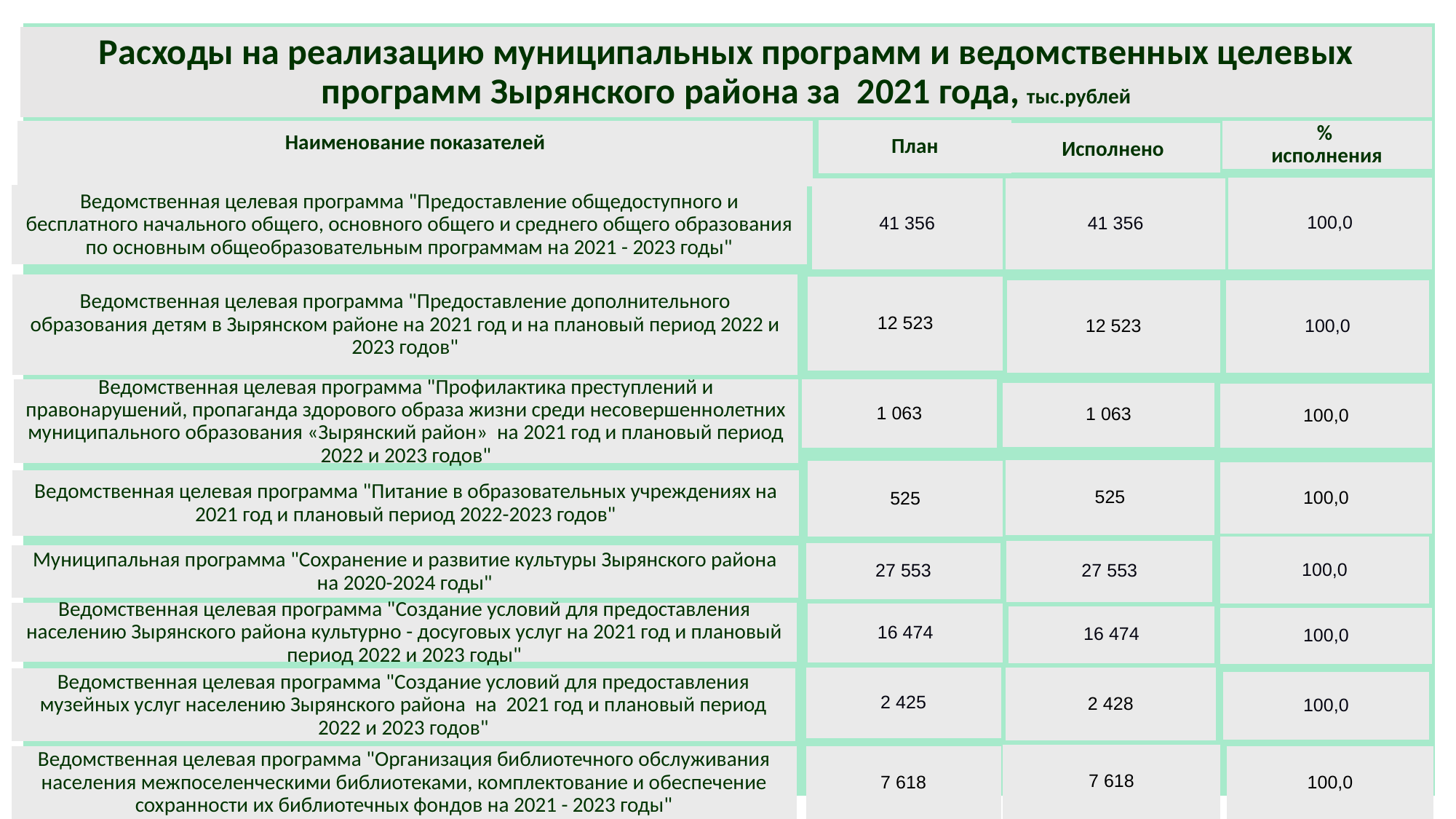

Расходы на реализацию муниципальных программ и ведомственных целевых программ Зырянского района за  2021 года, тыс.рублей
План
Наименование показателей

%
исполнения

Исполнено

100,0
41 356
41 356
Ведомственная целевая программа "Предоставление общедоступного и бесплатного начального общего, основного общего и среднего общего образования по основным общеобразовательным программам на 2021 - 2023 годы"
Ведомственная целевая программа "Предоставление дополнительного образования детям в Зырянском районе на 2021 год и на плановый период 2022 и 2023 годов"
12 523
12 523
100,0
Ведомственная целевая программа "Профилактика преступлений и правонарушений, пропаганда здорового образа жизни среди несовершеннолетних муниципального образования «Зырянский район»  на 2021 год и плановый период 2022 и 2023 годов"
1 063
1 063
100,0
525
525
100,0
Ведомственная целевая программа "Питание в образовательных учреждениях на 2021 год и плановый период 2022-2023 годов"
100,0
27 553
27 553
Муниципальная программа "Сохранение и развитие культуры Зырянского района на 2020-2024 годы"
Ведомственная целевая программа "Создание условий для предоставления населению Зырянского района культурно - досуговых услуг на 2021 год и плановый период 2022 и 2023 годы"
16 474
16 474
100,0
2 428
2 425
Ведомственная целевая программа "Создание условий для предоставления музейных услуг населению Зырянского района  на  2021 год и плановый период 2022 и 2023 годов"
100,0
7 618
Ведомственная целевая программа "Организация библиотечного обслуживания населения межпоселенческими библиотеками, комплектование и обеспечение сохранности их библиотечных фондов на 2021 - 2023 годы"
7 618
100,0